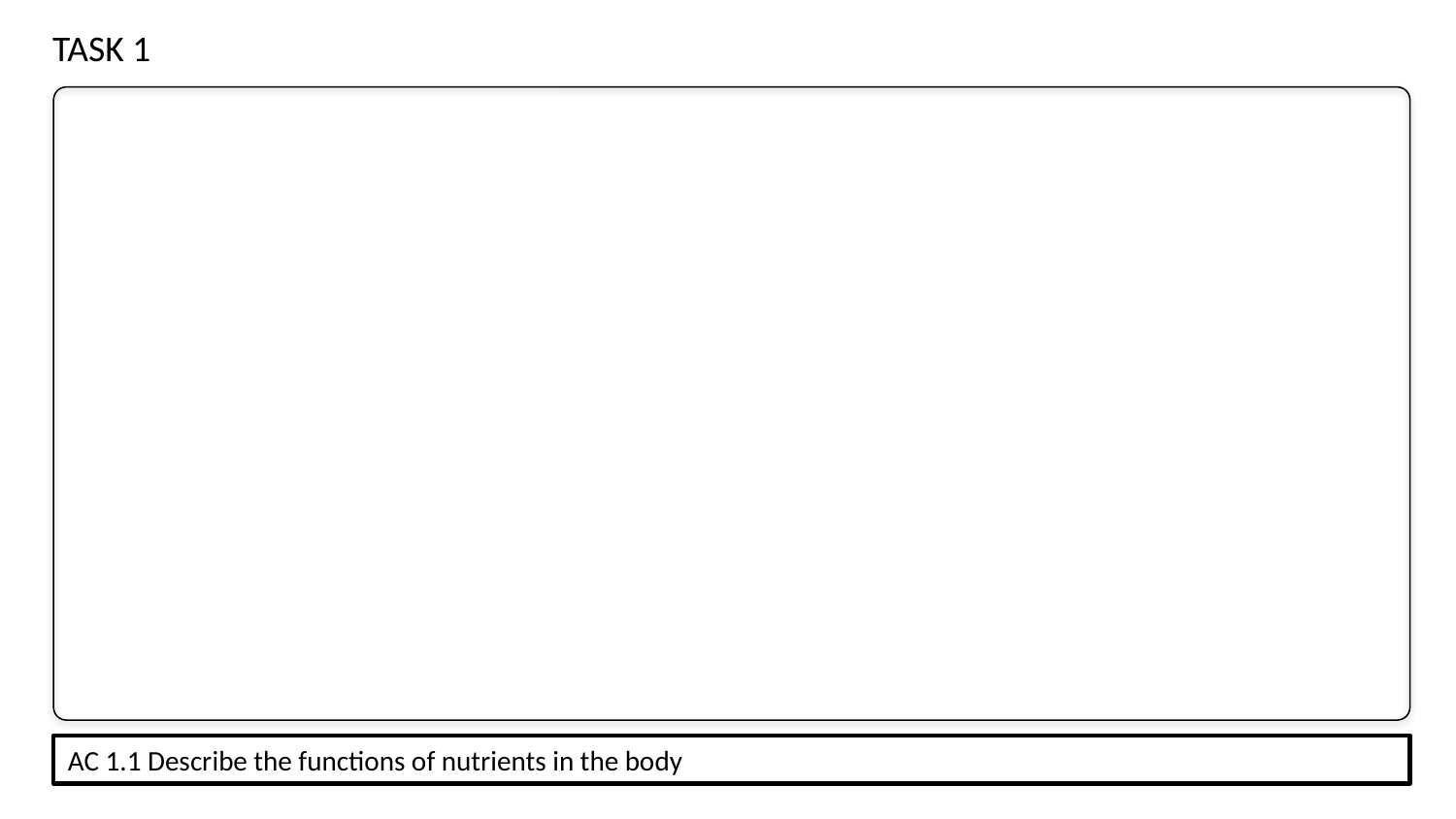

TASK 1

AC 1.1 Describe the functions of nutrients in the body